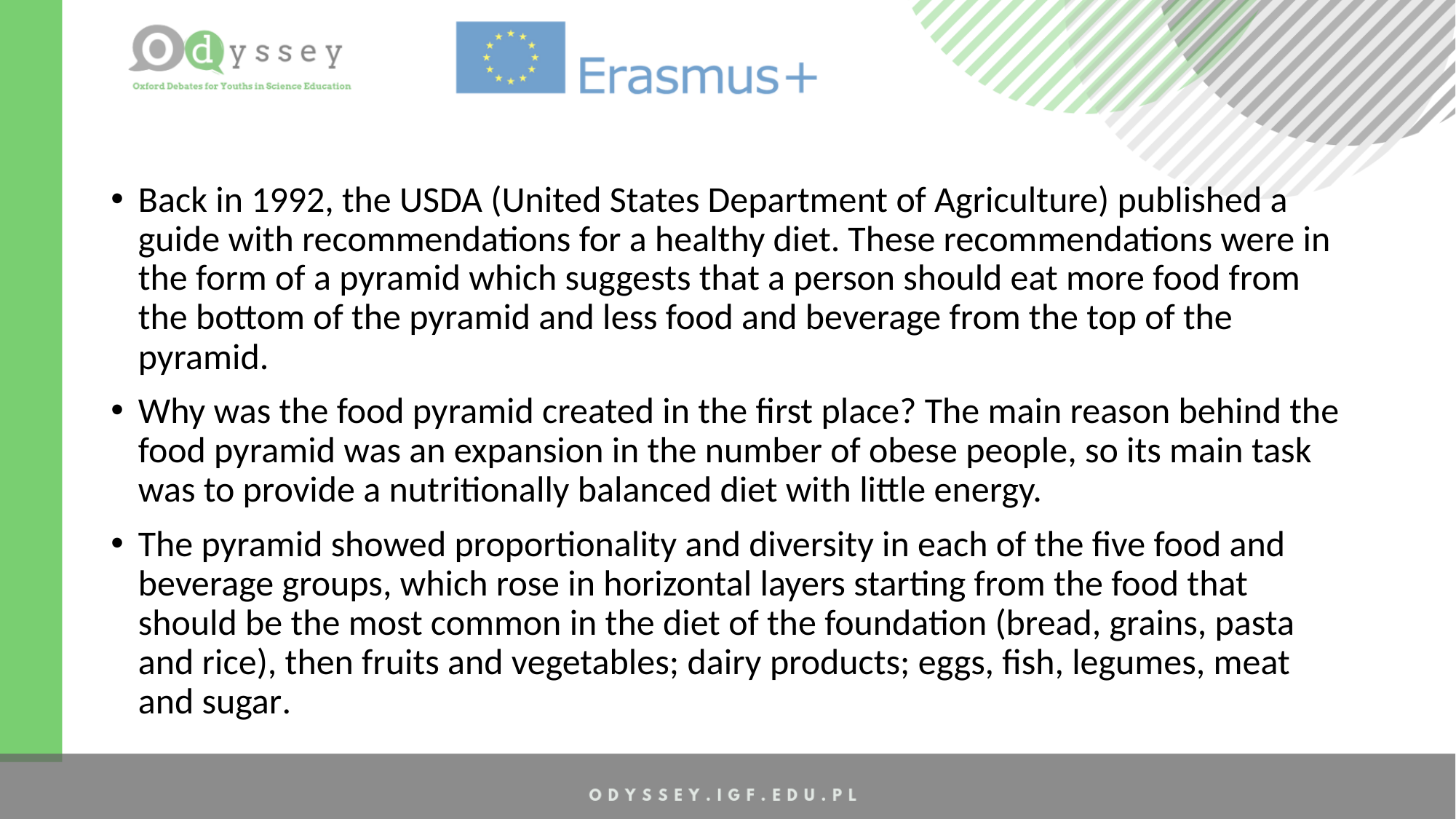

Back in 1992, the USDA (United States Department of Agriculture) published a guide with recommendations for a healthy diet. These recommendations were in the form of a pyramid which suggests that a person should eat more food from the bottom of the pyramid and less food and beverage from the top of the pyramid.
Why was the food pyramid created in the first place? The main reason behind the food pyramid was an expansion in the number of obese people, so its main task was to provide a nutritionally balanced diet with little energy.
The pyramid showed proportionality and diversity in each of the five food and beverage groups, which rose in horizontal layers starting from the food that should be the most common in the diet of the foundation (bread, grains, pasta and rice), then fruits and vegetables; dairy products; eggs, fish, legumes, meat and sugar.